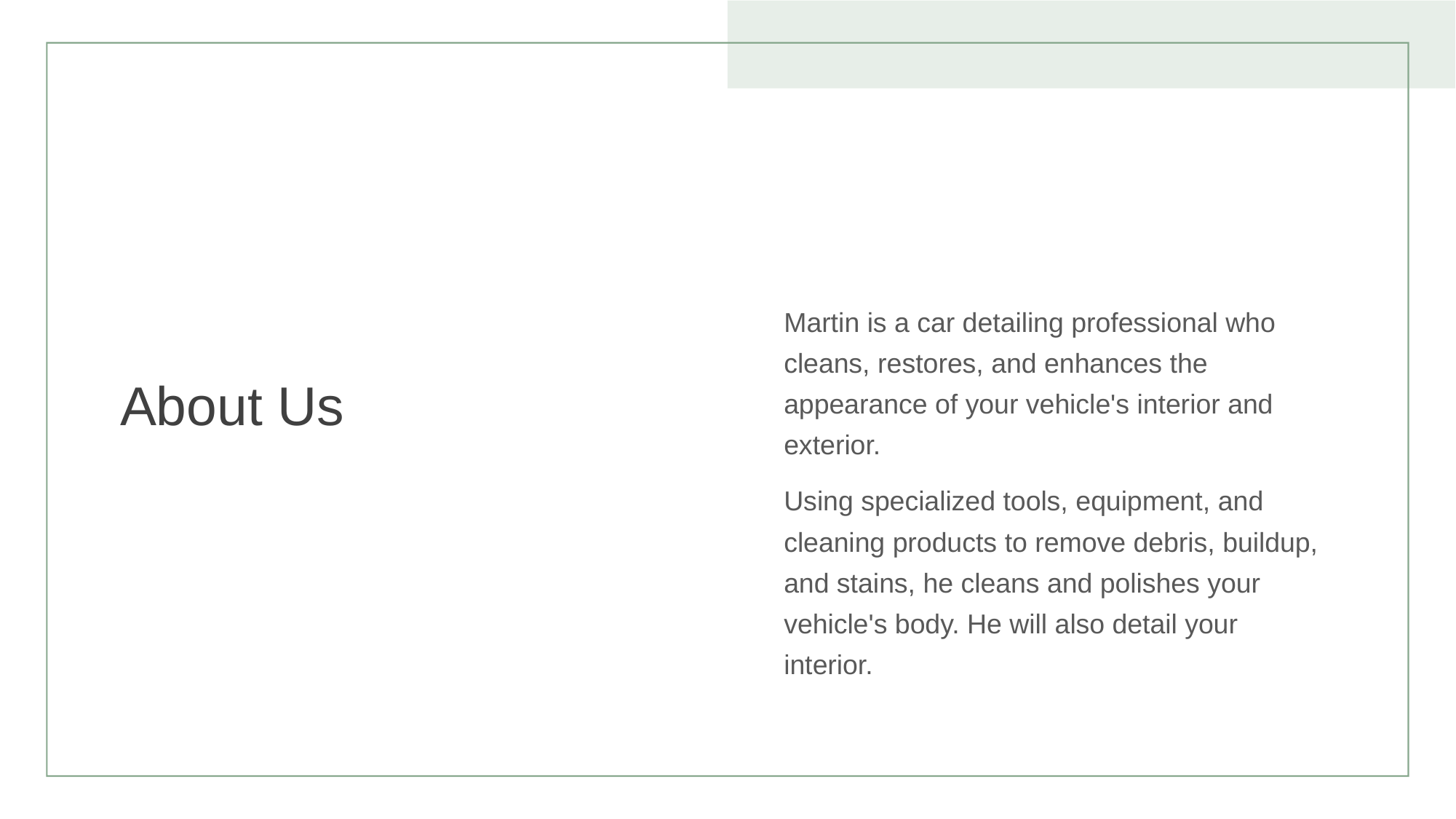

# About Us
Martin is a car detailing professional who cleans, restores, and enhances the appearance of your vehicle's interior and exterior.
Using specialized tools, equipment, and cleaning products to remove debris, buildup, and stains, he cleans and polishes your vehicle's body. He will also detail your interior.